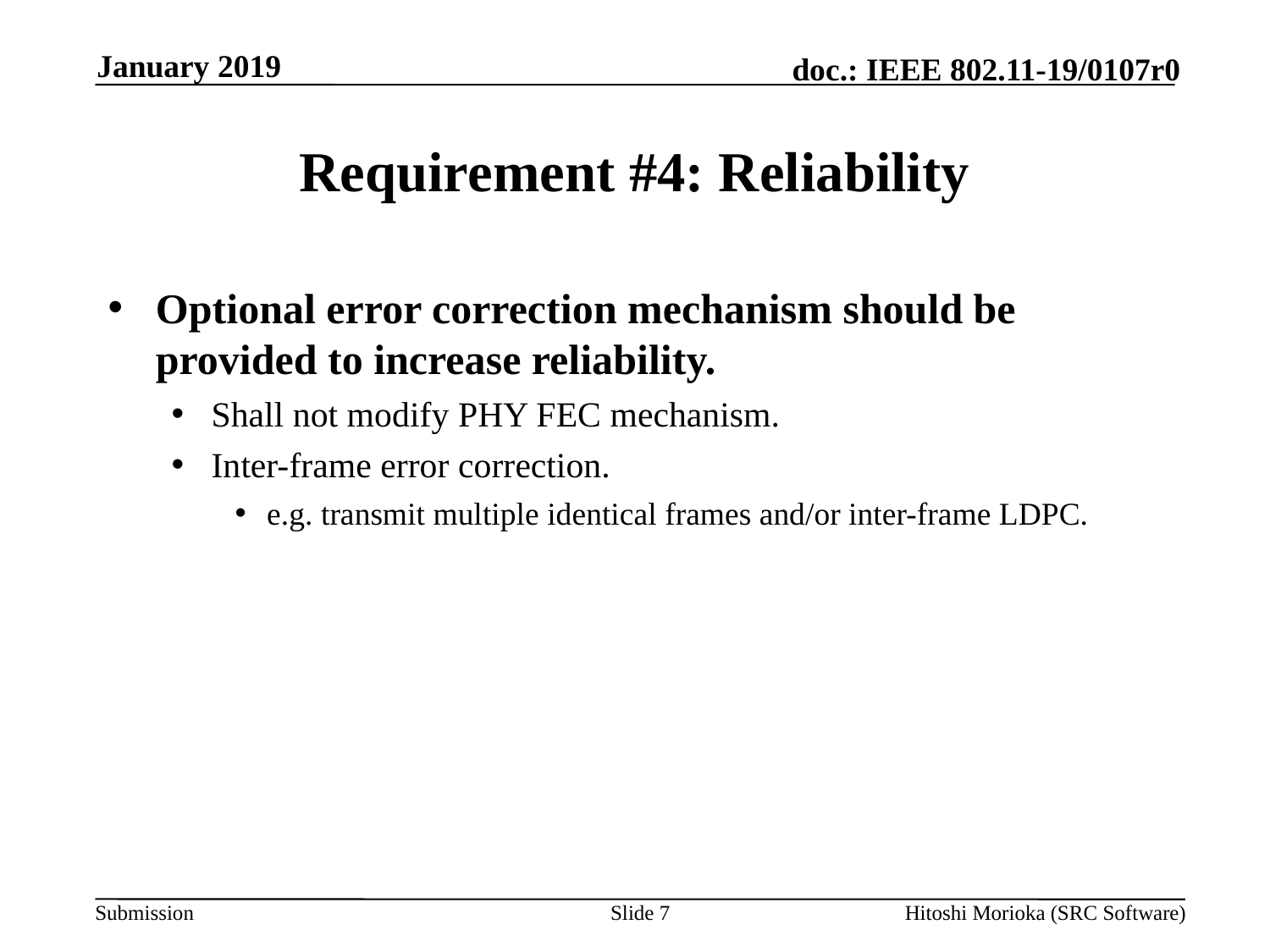

January 2019
# Requirement #4: Reliability
Optional error correction mechanism should be provided to increase reliability.
Shall not modify PHY FEC mechanism.
Inter-frame error correction.
e.g. transmit multiple identical frames and/or inter-frame LDPC.
Slide 7
Hitoshi Morioka (SRC Software)